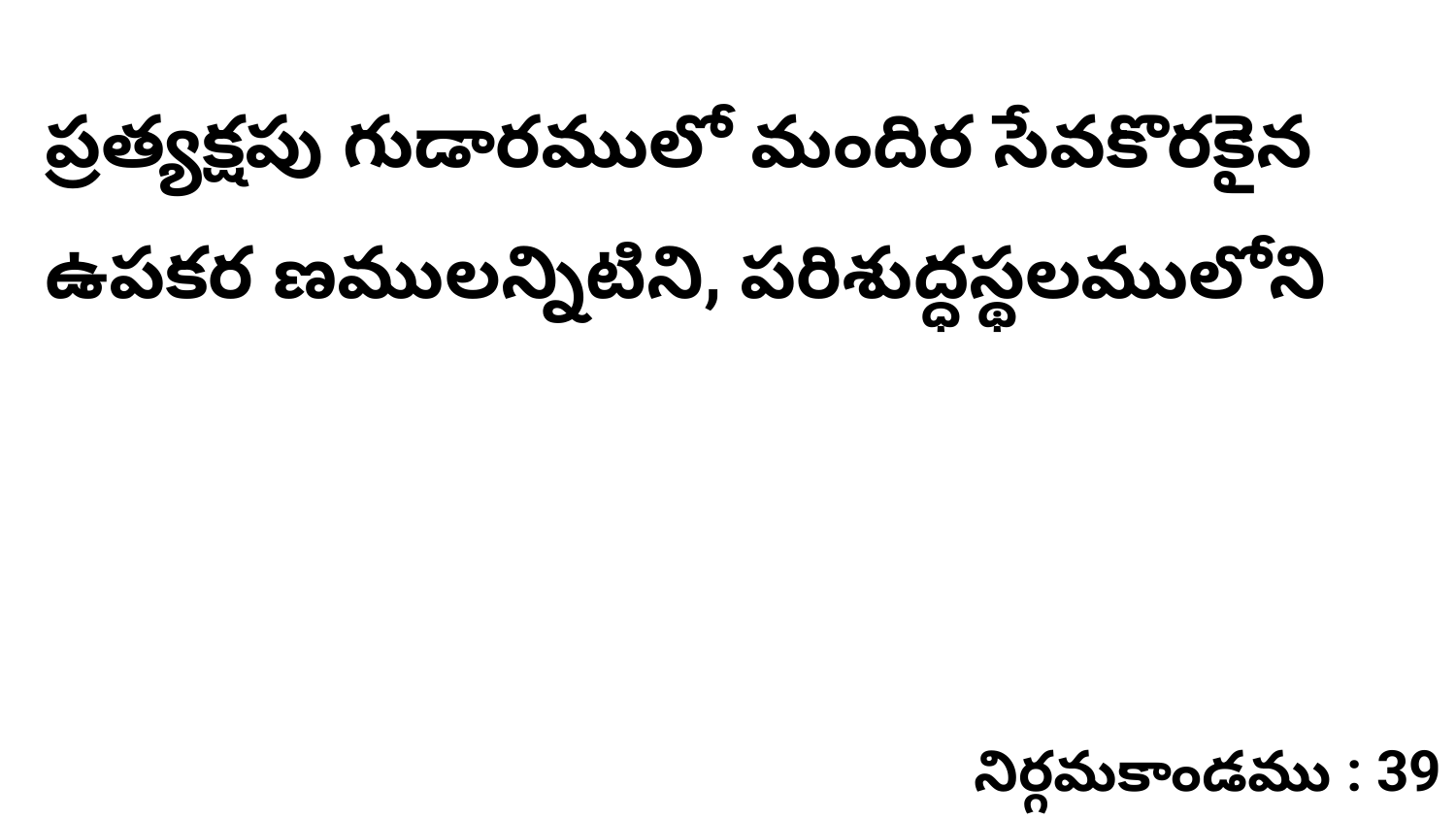

ప్రత్యక్షపు గుడారములో మందిర సేవకొరకైన ఉపకర ణములన్నిటిని, పరిశుద్ధస్థలములోని
నిర్గమకాండము : 39